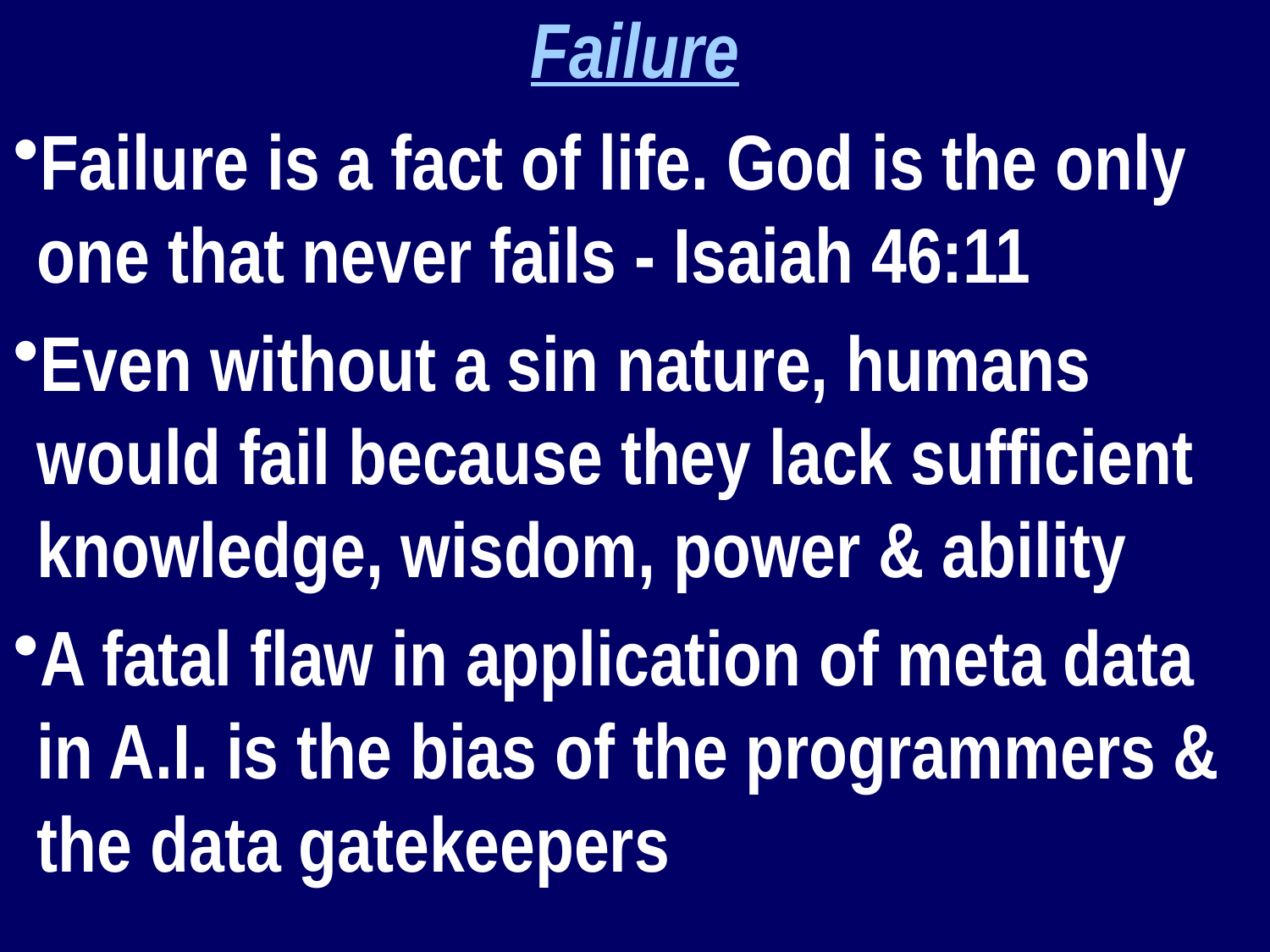

Failure
Failure is a fact of life. God is the only one that never fails - Isaiah 46:11
Even without a sin nature, humans would fail because they lack sufficient knowledge, wisdom, power & ability
A fatal flaw in application of meta data in A.I. is the bias of the programmers & the data gatekeepers